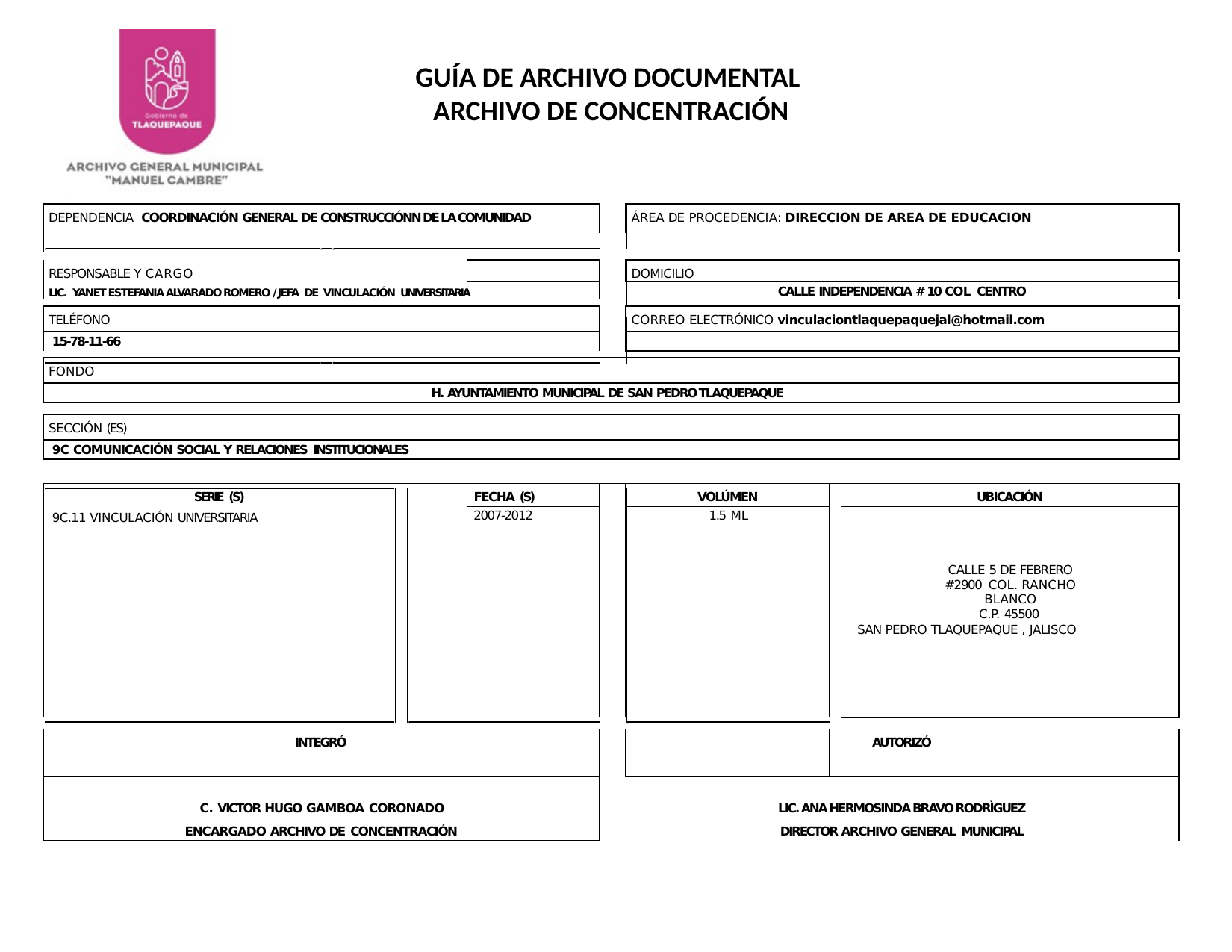

GUÍA DE ARCHIVO DOCUMENTAL
ARCHIVO DE CONCENTRACIÓN
| DEPENDENCIA COORDINACIÓN GENERAL DE CONSTRUCCIÓNN DE LA COMUNIDAD |  |  | ÁREA DE PROCEDENCIA: DIRECCION DE AREA DE EDUCACION |  |  |
| --- | --- | --- | --- | --- | --- |
|  |  |  |  |  |  |
|  |  |  |  |  |  |
| RESPONSABLE Y CARGO |  |  | DOMICILIO |  |  |
| LIC. YANET ESTEFANIA ALVARADO ROMERO / JEFA DE VINCULACIÓN UNIVERSITARIA |  | CALLE INDEPENDENCIA # 10 COL CENTRO |  |  |  |
|  |  |  |  |  |  |
| TELÉFONO |  |  | CORREO ELECTRÓNICO vinculaciontlaquepaquejal@hotmail.com |  |  |
| 15-78-11-66 |  |  |  |  |  |
|  |  |  |  |  |  |
| FONDO |  |  |  |  |  |
| H. AYUNTAMIENTO MUNICIPAL DE SAN PEDRO TLAQUEPAQUE |  |  |  |  |  |
|  |  |  |  |  |  |
| SECCIÓN (ES) |  |  |  |  |  |
| 9C COMUNICACIÓN SOCIAL Y RELACIONES INSTITUCIONALES |  |  |  |  |  |
|  |  |  |  |  |  |
| SERIE (S) | FECHA (S) |  | VOLÚMEN |  | UBICACIÓN |
| 9C.11 VINCULACIÓN UNIVERSITARIA | 2007-2012 |  | 1.5 ML |  |  |
|  |  |  |  |  | CALLE 5 DE FEBRERO #2900 COL. RANCHO BLANCO C.P. 45500 SAN PEDRO TLAQUEPAQUE , JALISCO |
|  |  |  |  |  |  |
| INTEGRÓ |  |  |  |  | AUTORIZÓ |
| C. VICTOR HUGO GAMBOA CORONADO |  | LIC. ANA HERMOSINDA BRAVO RODRÌGUEZ |  |  |  |
| ENCARGADO ARCHIVO DE CONCENTRACIÓN |  | DIRECTOR ARCHIVO GENERAL MUNICIPAL |  |  |  |